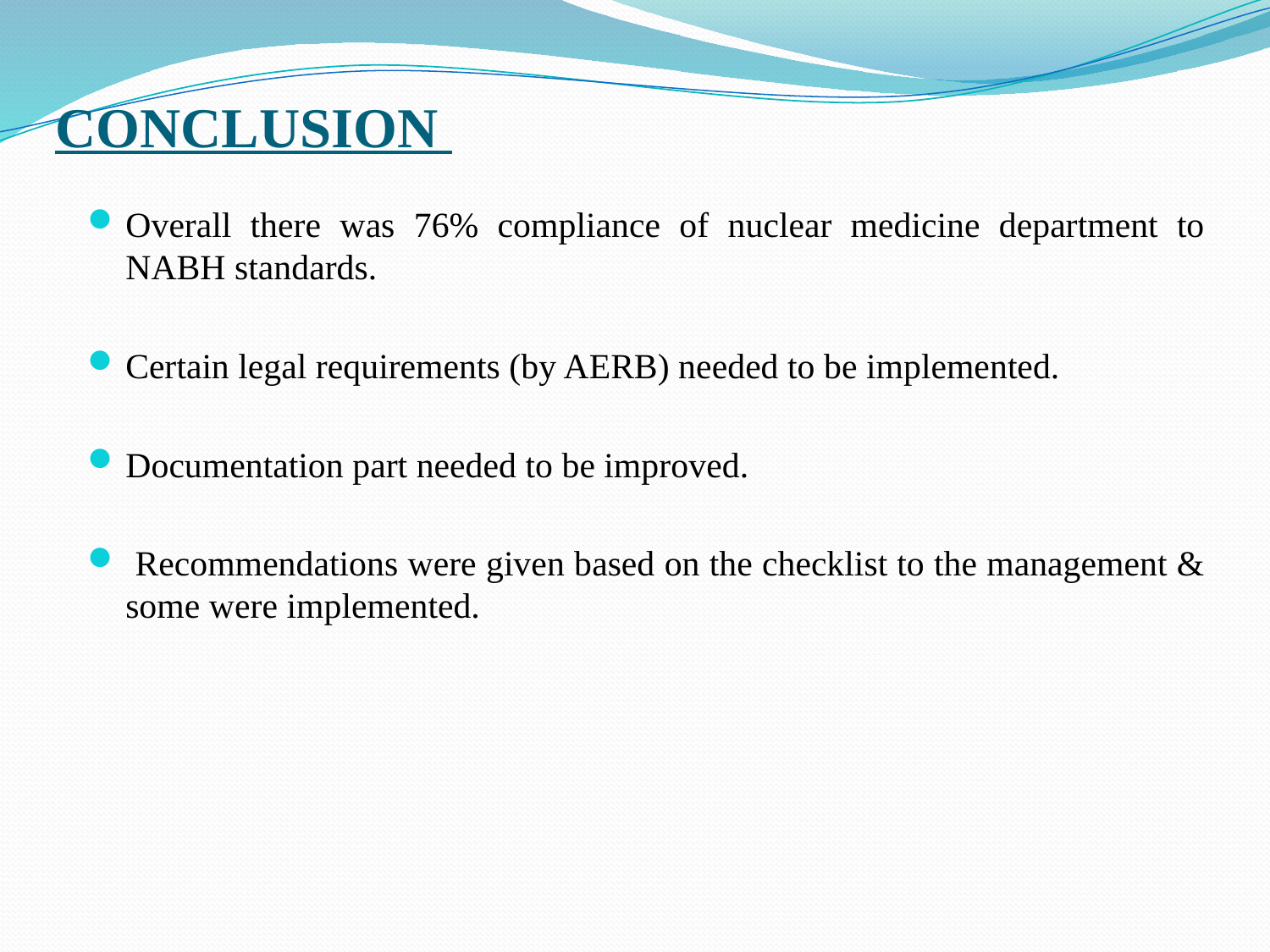

# CONCLUSION
Overall there was 76% compliance of nuclear medicine department to NABH standards.

Certain legal requirements (by AERB) needed to be implemented.

Documentation part needed to be improved.

 Recommendations were given based on the checklist to the management & some were implemented.